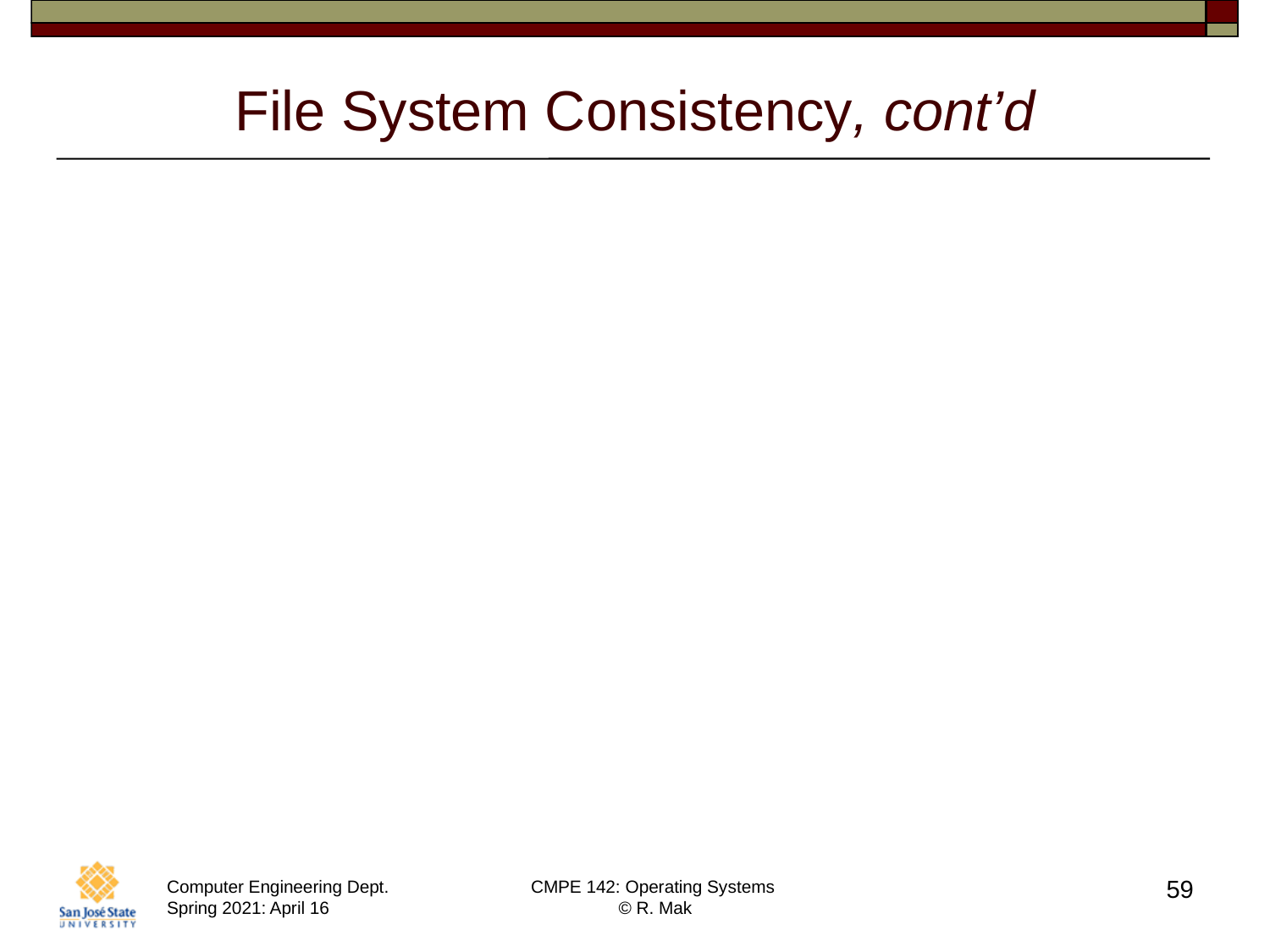

# File System Consistency, cont’d
UNIX has the fsck (file system check) utility.

Windows has the chkdsk (check disk) utility.

Consistency checks:
How many times a disk block is present in a file.
How many times a disk block appears in the free list.
Make sure a data block is not present
in two or more files.
59